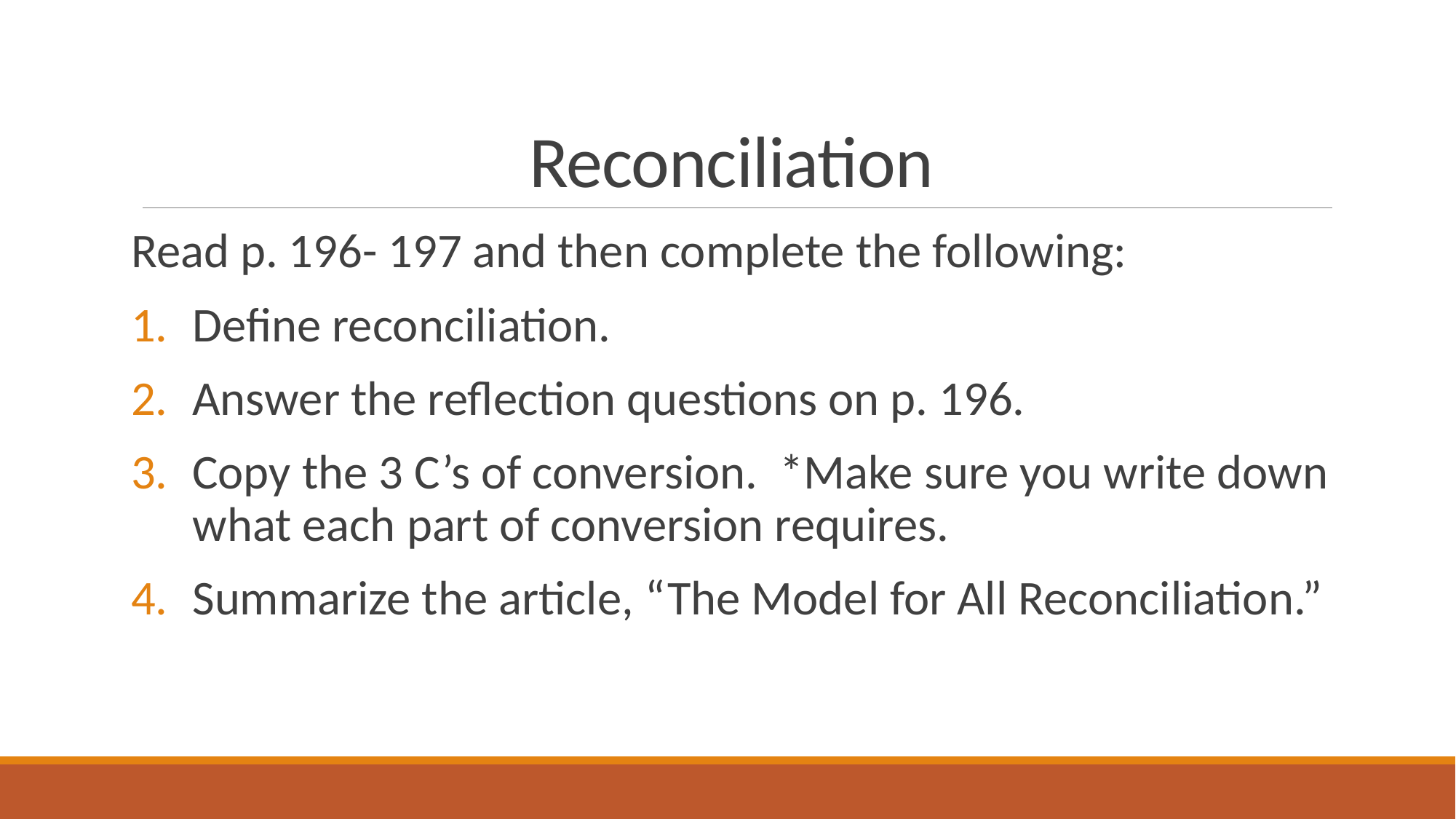

# Reconciliation
Read p. 196- 197 and then complete the following:
Define reconciliation.
Answer the reflection questions on p. 196.
Copy the 3 C’s of conversion.  *Make sure you write down what each part of conversion requires.
Summarize the article, “The Model for All Reconciliation.”